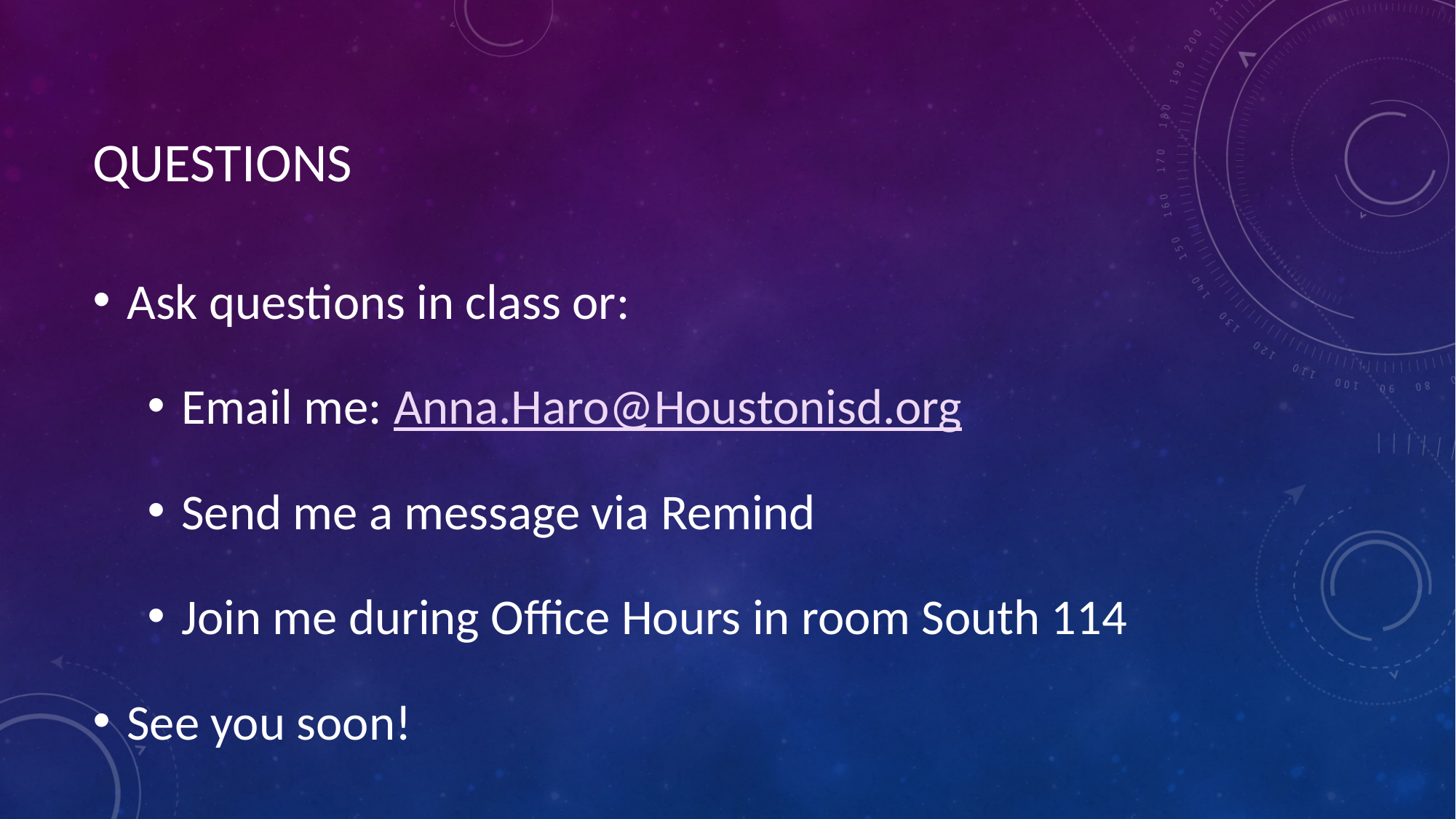

# questions
Ask questions in class or:
Email me: Anna.Haro@Houstonisd.org
Send me a message via Remind
Join me during Office Hours in room South 114
See you soon!